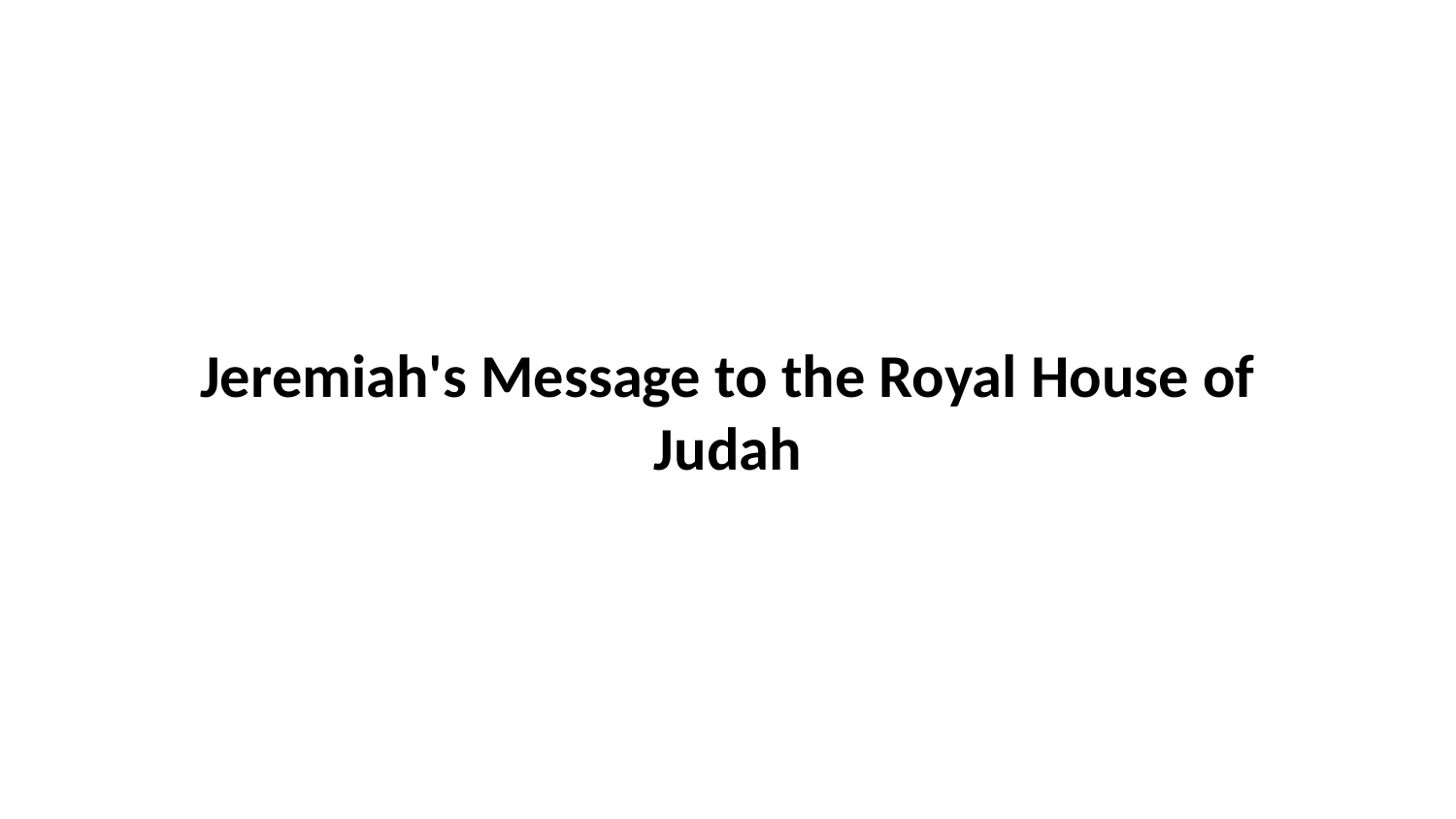

Jeremiah's Message to the Royal House of Judah